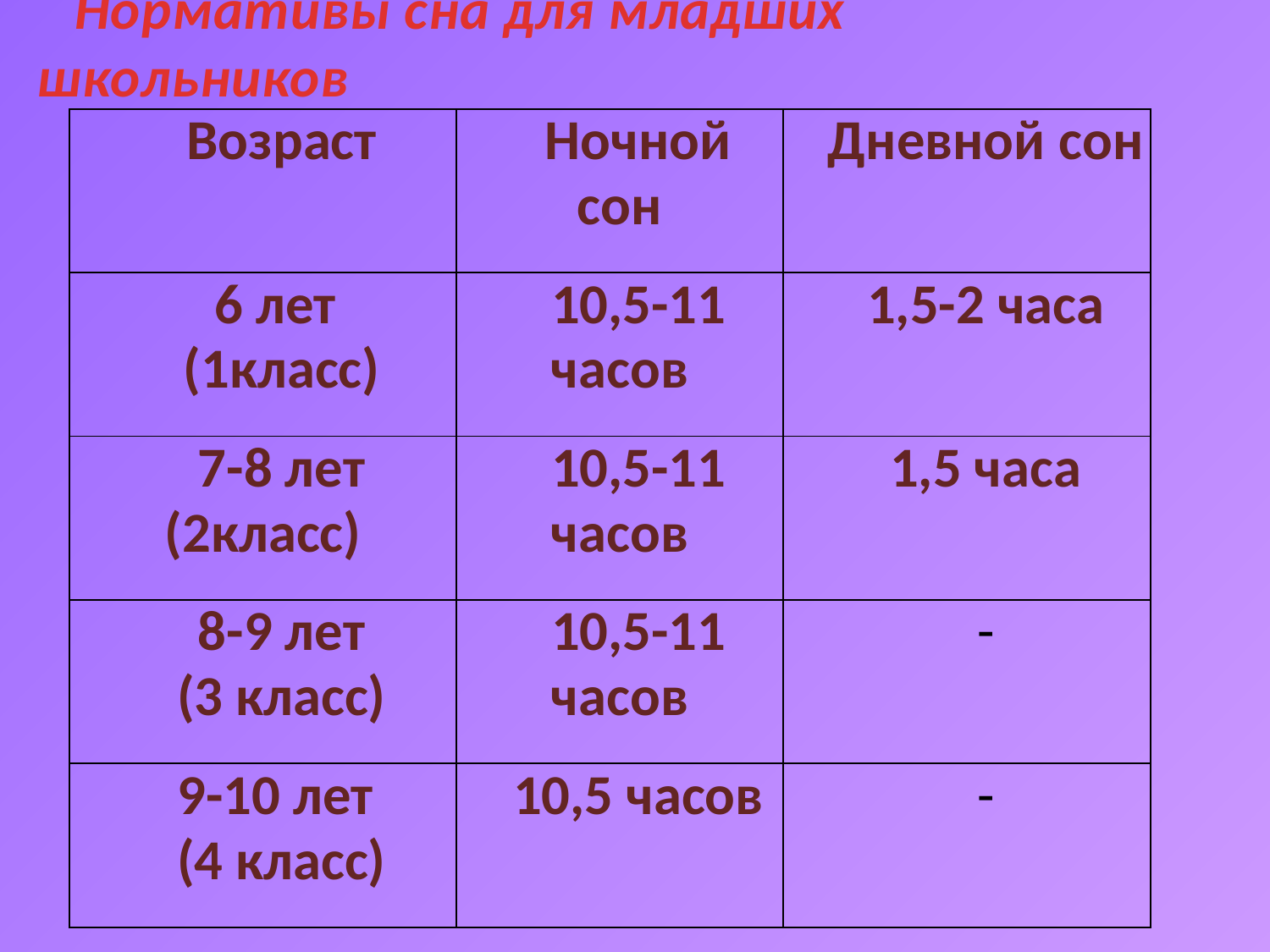

Нормативы сна для младших школьников
| Возраст | Ночной сон | Дневной сон |
| --- | --- | --- |
| 6 лет (1класс) | 10,5-11 часов | 1,5-2 часа |
| 7-8 лет (2класс) | 10,5-11 часов | 1,5 часа |
| 8-9 лет (3 класс) | 10,5-11 часов | - |
| 9-10 лет (4 класс) | 10,5 часов | - |